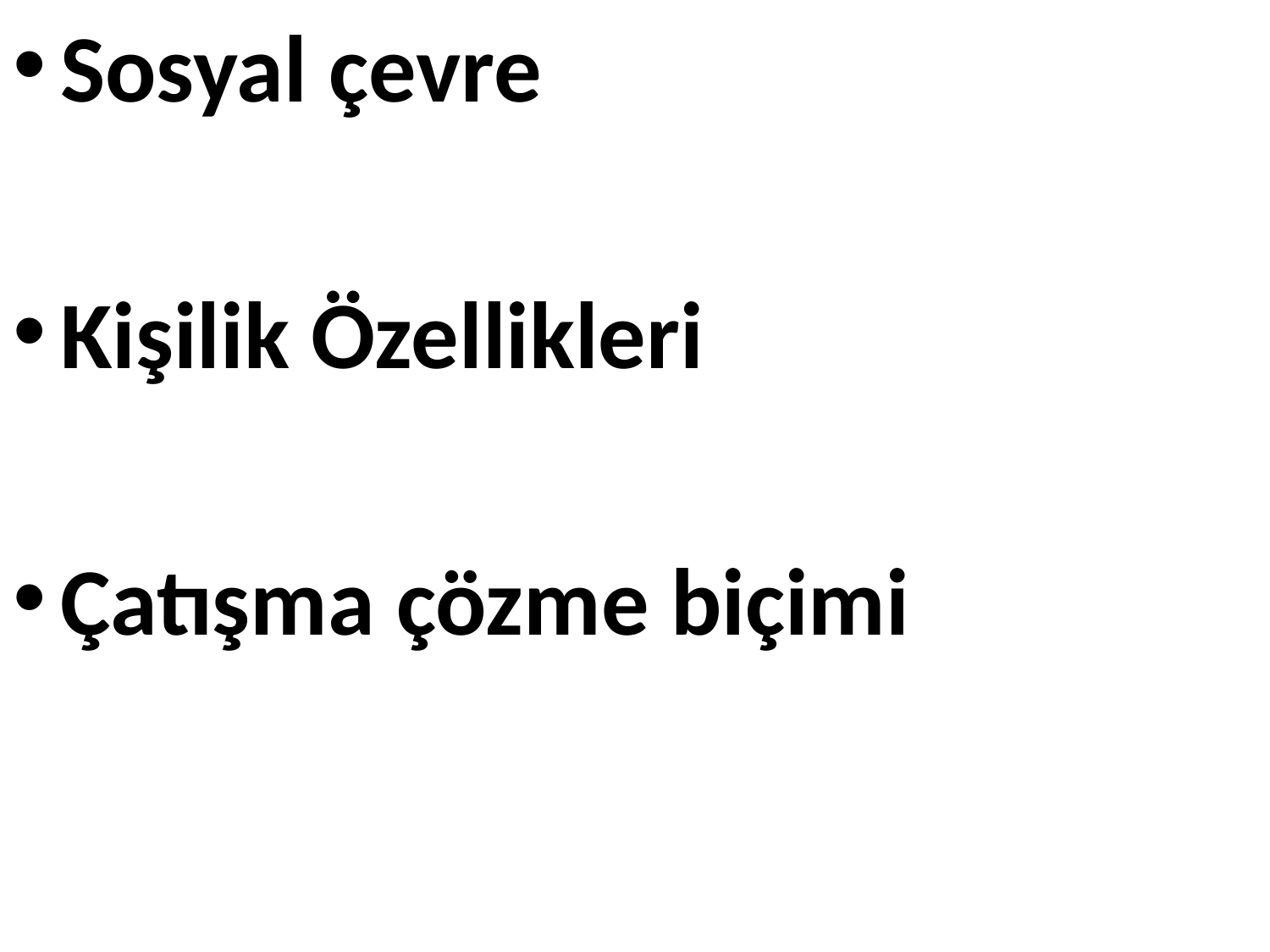

Sosyal çevre

Kişilik Özellikleri

Çatışma çözme biçimi